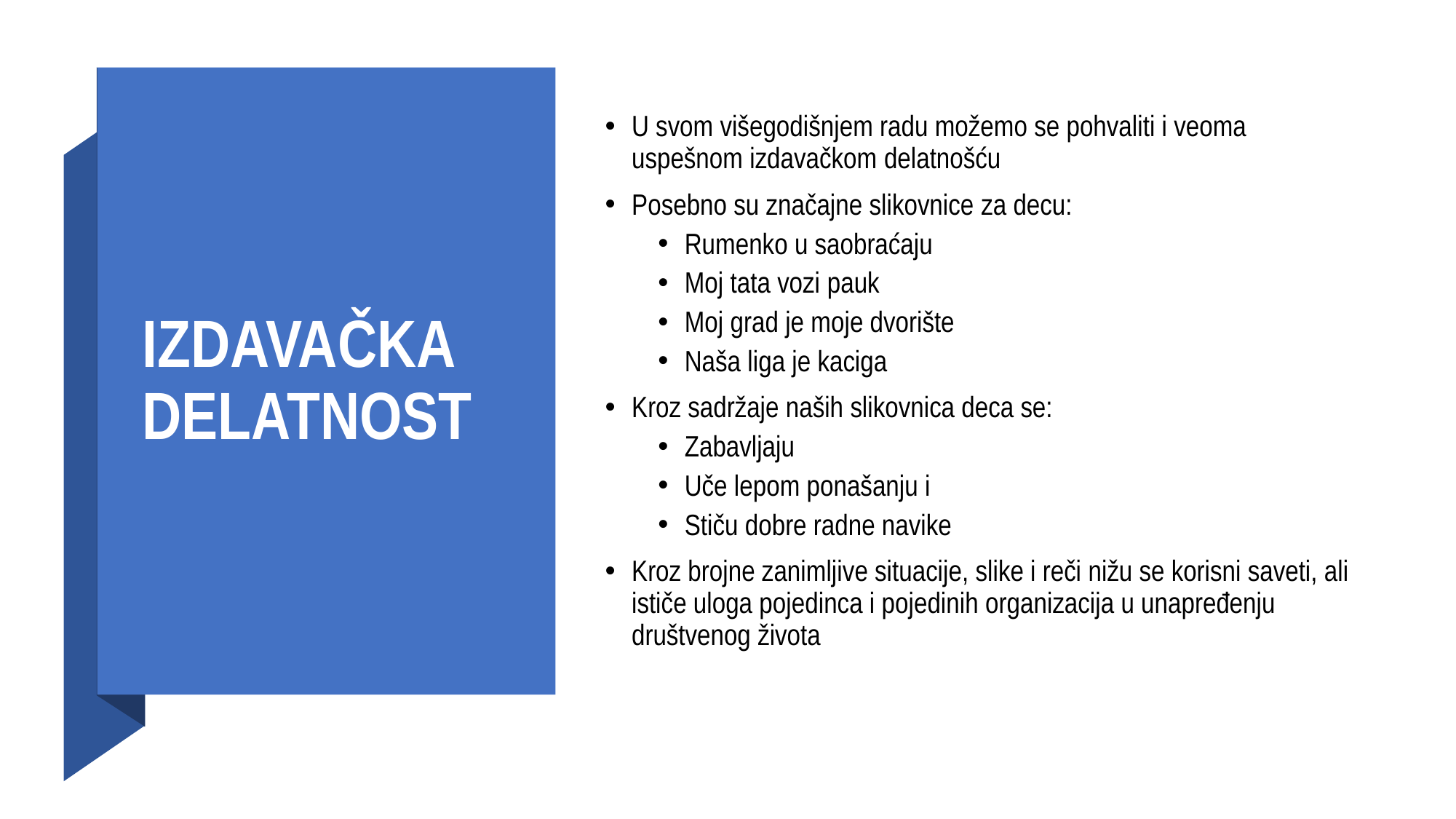

# IZDAVAČKA DELATNOST
U svom višegodišnjem radu možemo se pohvaliti i veoma uspešnom izdavačkom delatnošću
Posebno su značajne slikovnice za decu:
Rumenko u saobraćaju
Moj tata vozi pauk
Moj grad je moje dvorište
Naša liga je kaciga
Kroz sadržaje naših slikovnica deca se:
Zabavljaju
Uče lepom ponašanju i
Stiču dobre radne navike
Kroz brojne zanimljive situacije, slike i reči nižu se korisni saveti, ali ističe uloga pojedinca i pojedinih organizacija u unapređenju društvenog života